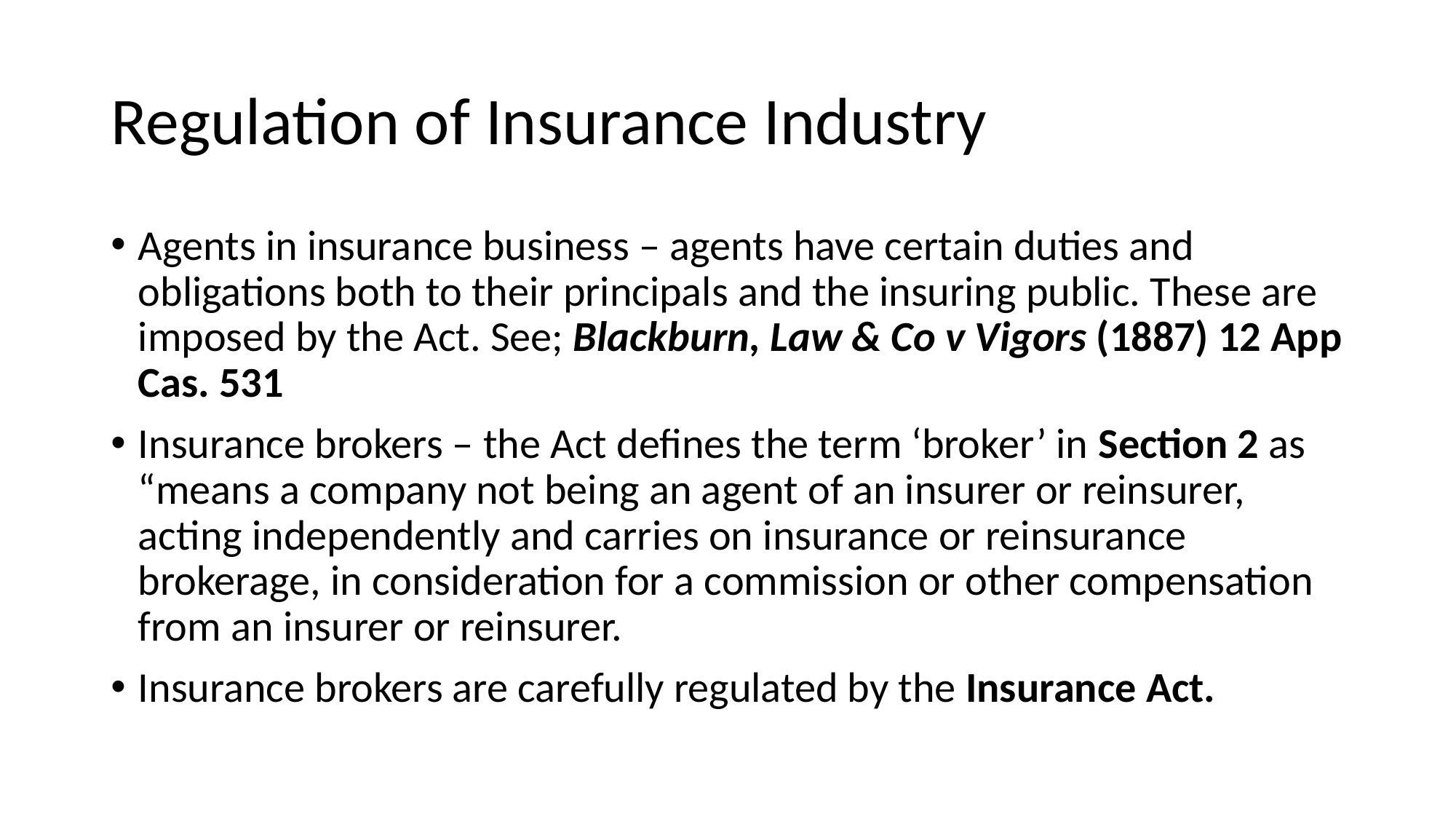

# Regulation of Insurance Industry
Agents in insurance business – agents have certain duties and obligations both to their principals and the insuring public. These are imposed by the Act. See; Blackburn, Law & Co v Vigors (1887) 12 App Cas. 531
Insurance brokers – the Act defines the term ‘broker’ in Section 2 as “means a company not being an agent of an insurer or reinsurer, acting independently and carries on insurance or reinsurance brokerage, in consideration for a commission or other compensation from an insurer or reinsurer.
Insurance brokers are carefully regulated by the Insurance Act.